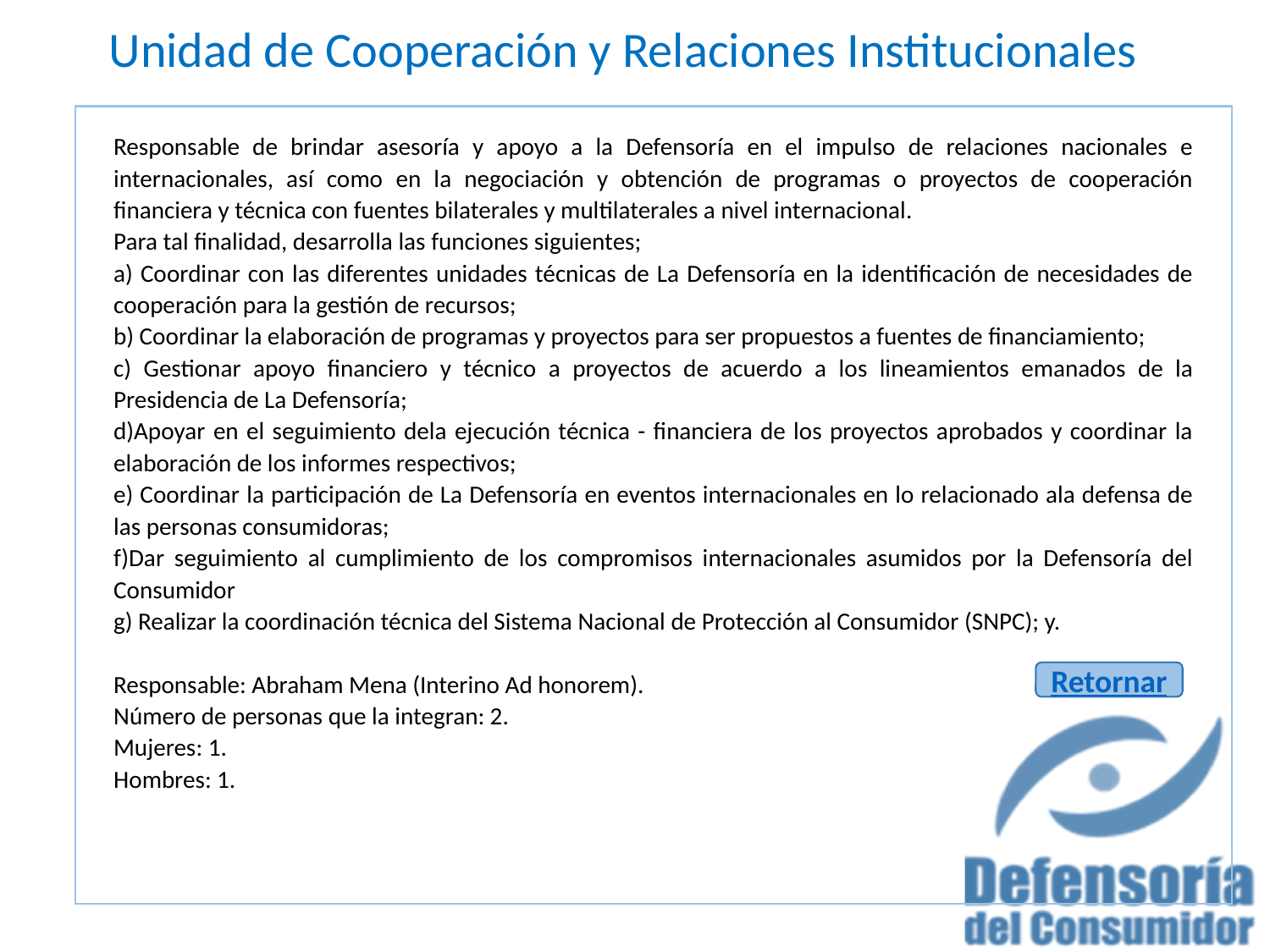

# Unidad de Cooperación y Relaciones Institucionales

Responsable de brindar asesoría y apoyo a la Defensoría en el impulso de relaciones nacionales e internacionales, así como en la negociación y obtención de programas o proyectos de cooperación financiera y técnica con fuentes bilaterales y multilaterales a nivel internacional.
Para tal finalidad, desarrolla las funciones siguientes;
a) Coordinar con las diferentes unidades técnicas de La Defensoría en la identificación de necesidades de cooperación para la gestión de recursos;
b) Coordinar la elaboración de programas y proyectos para ser propuestos a fuentes de financiamiento;
c) Gestionar apoyo financiero y técnico a proyectos de acuerdo a los lineamientos emanados de la Presidencia de La Defensoría;
d)Apoyar en el seguimiento dela ejecución técnica - financiera de los proyectos aprobados y coordinar la elaboración de los informes respectivos;
e) Coordinar la participación de La Defensoría en eventos internacionales en lo relacionado ala defensa de las personas consumidoras;
f)Dar seguimiento al cumplimiento de los compromisos internacionales asumidos por la Defensoría del Consumidor
g) Realizar la coordinación técnica del Sistema Nacional de Protección al Consumidor (SNPC); y.

Responsable: Abraham Mena (Interino Ad honorem).
Número de personas que la integran: 2.
Mujeres: 1.
Hombres: 1.

Retornar